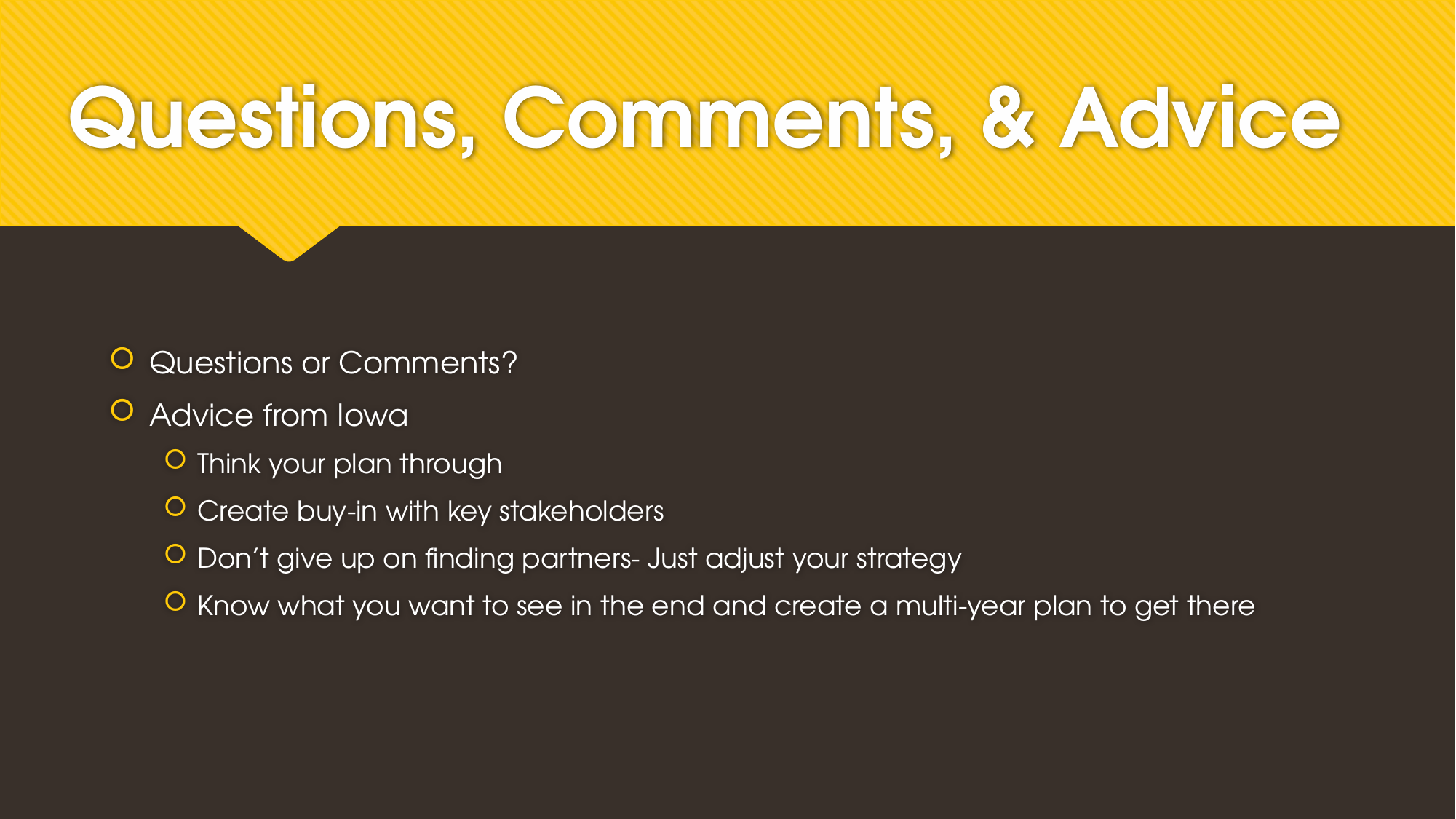

# Questions, Comments, & Advice
Questions or Comments?
Advice from Iowa
Think your plan through
Create buy-in with key stakeholders
Don’t give up on finding partners- Just adjust your strategy
Know what you want to see in the end and create a multi-year plan to get there